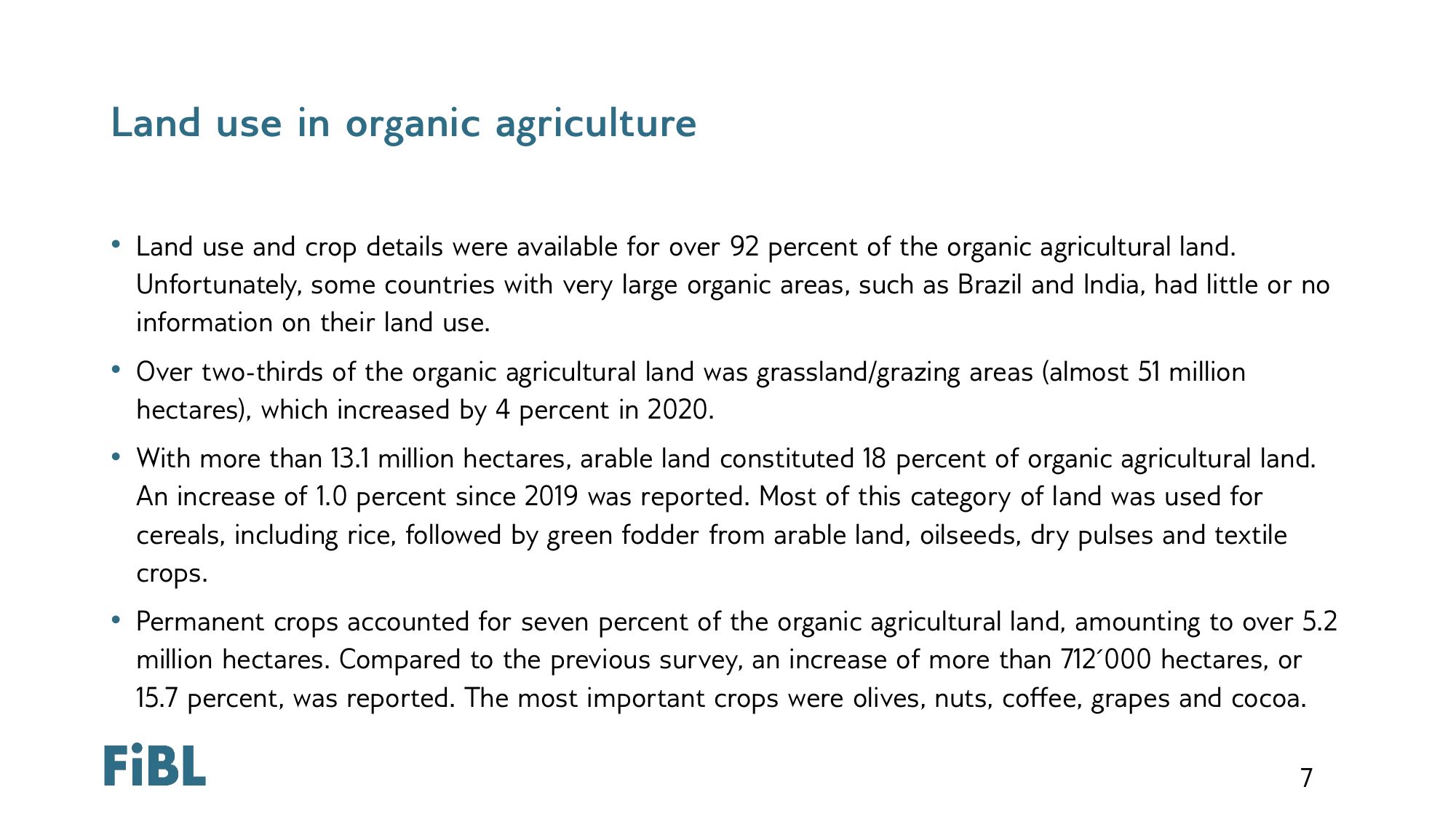

# Land use in organic agriculture
Land use and crop details were available for over 92 percent of the organic agricultural land. Unfortunately, some countries with very large organic areas, such as Brazil and India, had little or no information on their land use.
Over two-thirds of the organic agricultural land was grassland/grazing areas (almost 51 million hectares), which increased by 4 percent in 2020.
With more than 13.1 million hectares, arable land constituted 18 percent of organic agricultural land. An increase of 1.0 percent since 2019 was reported. Most of this category of land was used for cereals, including rice, followed by green fodder from arable land, oilseeds, dry pulses and textile crops.
Permanent crops accounted for seven percent of the organic agricultural land, amounting to over 5.2 million hectares. Compared to the previous survey, an increase of more than 712´000 hectares, or 15.7 percent, was reported. The most important crops were olives, nuts, coffee, grapes and cocoa.